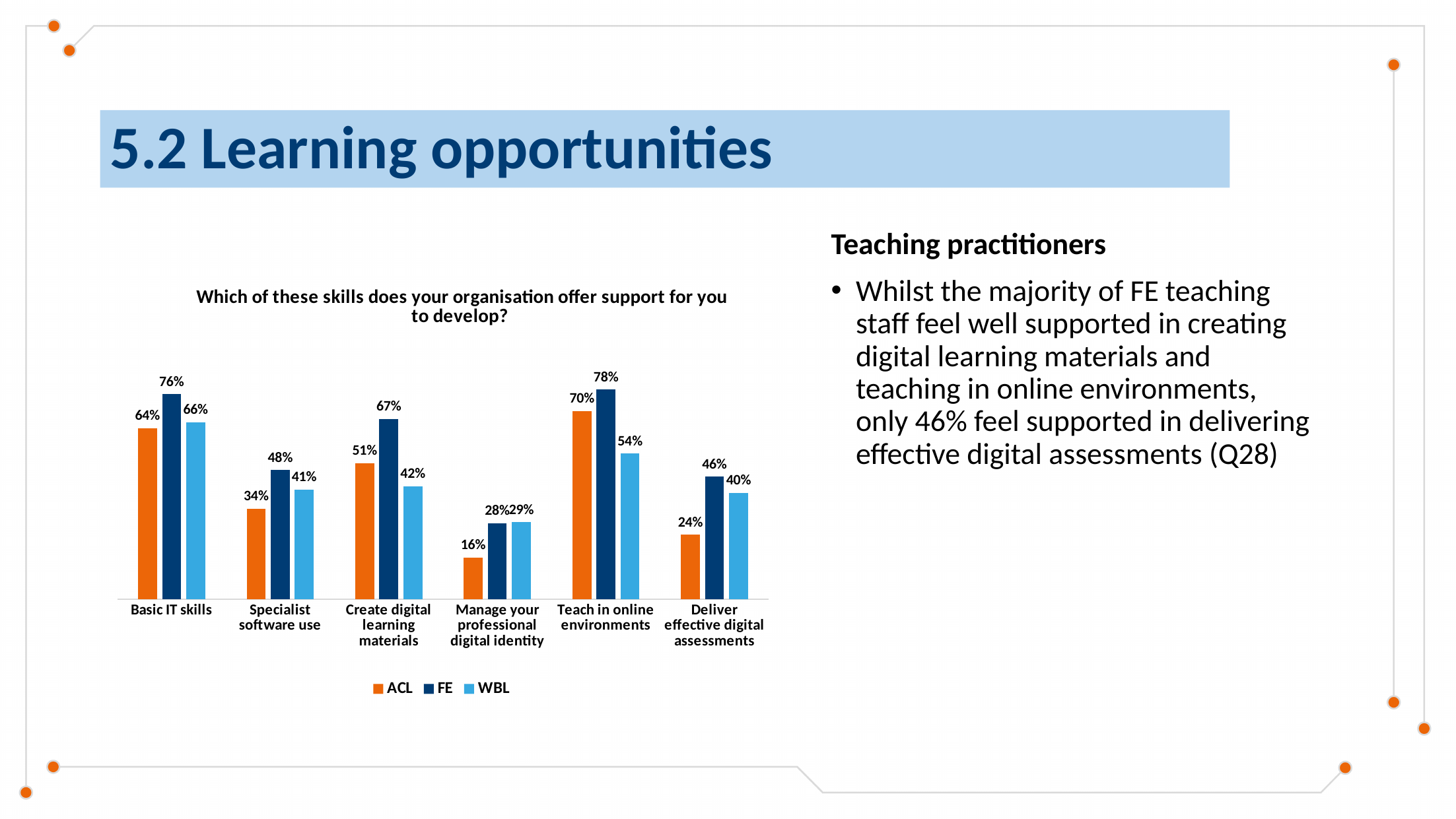

# 5.2 Learning opportunities
Teaching practitioners
Whilst the majority of FE teaching staff feel well supported in creating digital learning materials and teaching in online environments, only 46% feel supported in delivering effective digital assessments (Q28)

### Chart: Which of these skills does your organisation offer support for you to develop?

| Category | ACL | FE | WBL |
|---|---|---|---|
| Basic IT skills | 0.6363636363636364 | 0.7636152954808807 | 0.6585365853658537 |
| Specialist software use | 0.33766233766233766 | 0.48088064889918886 | 0.40853658536585363 |
| Create digital learning materials | 0.5064935064935064 | 0.6709154113557358 | 0.42073170731707316 |
| Manage your professional digital identity | 0.15584415584415584 | 0.2827346465816918 | 0.2865853658536585 |
| Teach in online environments | 0.7012987012987013 | 0.7809965237543454 | 0.5426829268292683 |
| Deliver effective digital assessments | 0.24025974025974026 | 0.45654692931633833 | 0.39634146341463417 |